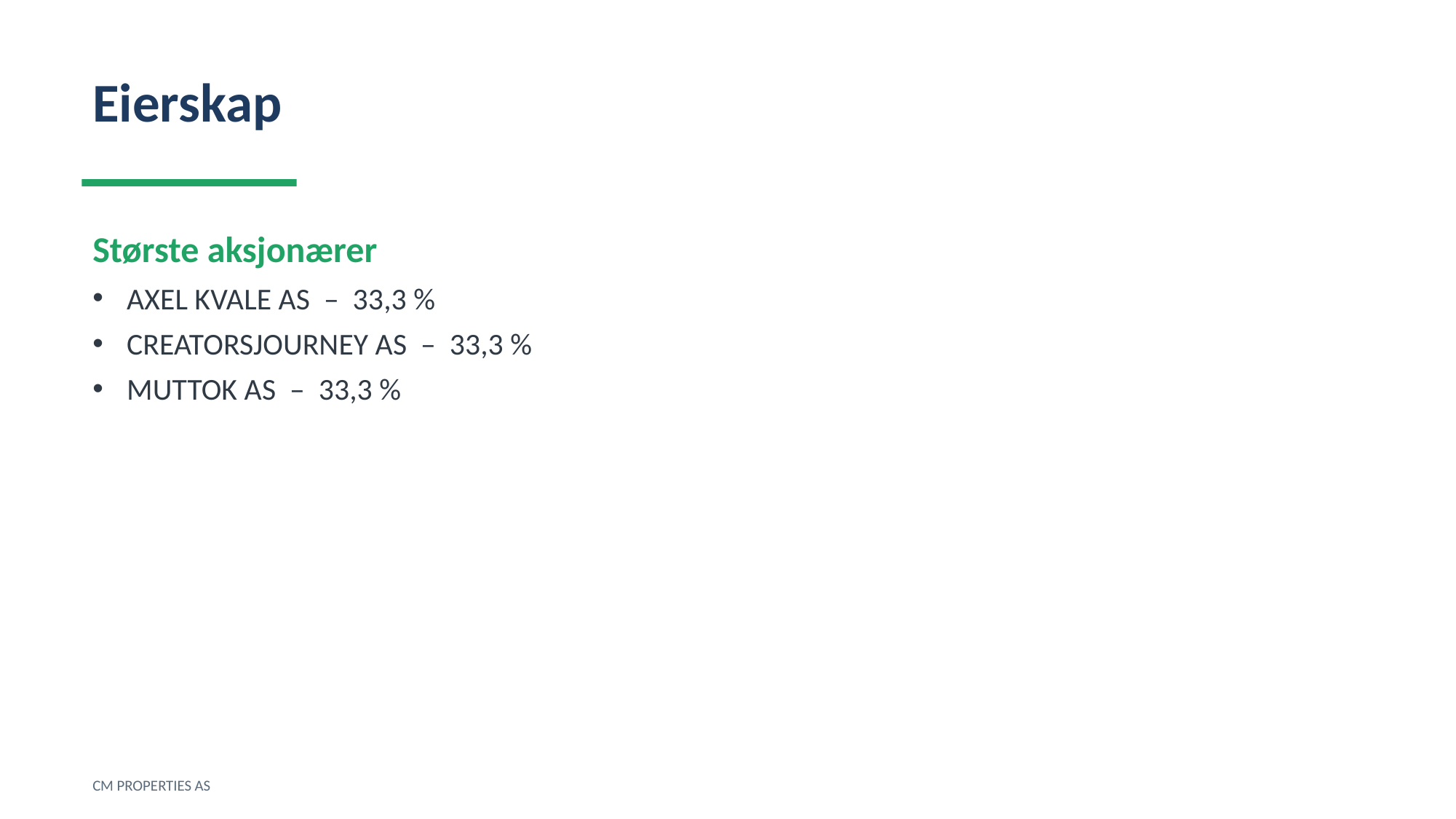

Eierskap

Største aksjonærer
AXEL KVALE AS  –  33,3 %
CREATORSJOURNEY AS  –  33,3 %
MUTTOK AS  –  33,3 %
CM PROPERTIES AS